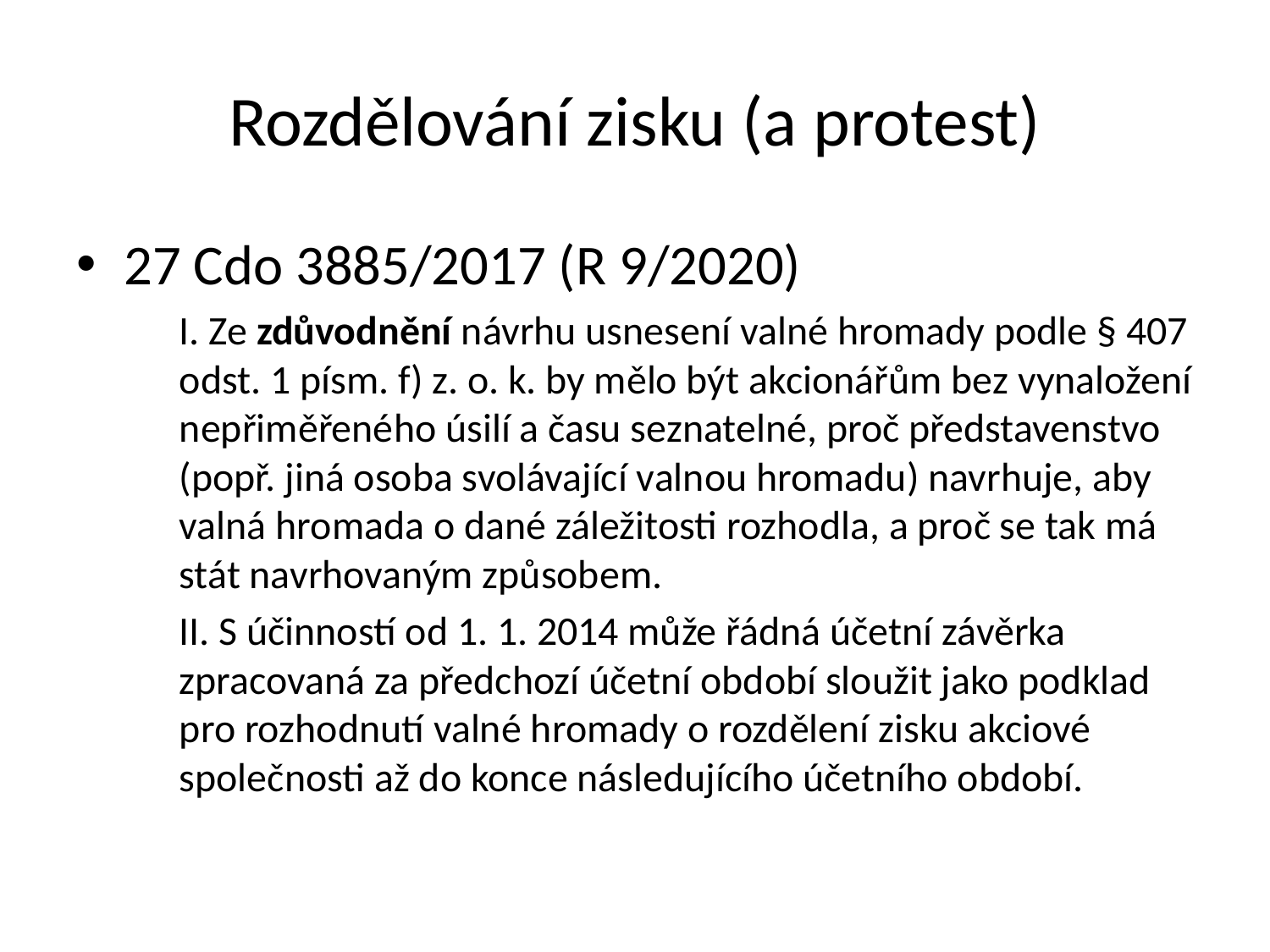

Rozdělování zisku (a protest)
27 Cdo 3885/2017 (R 9/2020)
	I. Ze zdůvodnění návrhu usnesení valné hromady podle § 407 odst. 1 písm. f) z. o. k. by mělo být akcionářům bez vynaložení nepřiměřeného úsilí a času seznatelné, proč představenstvo (popř. jiná osoba svolávající valnou hromadu) navrhuje, aby valná hromada o dané záležitosti rozhodla, a proč se tak má stát navrhovaným způsobem.
	II. S účinností od 1. 1. 2014 může řádná účetní závěrka zpracovaná za předchozí účetní období sloužit jako podklad pro rozhodnutí valné hromady o rozdělení zisku akciové společnosti až do konce následujícího účetního období.